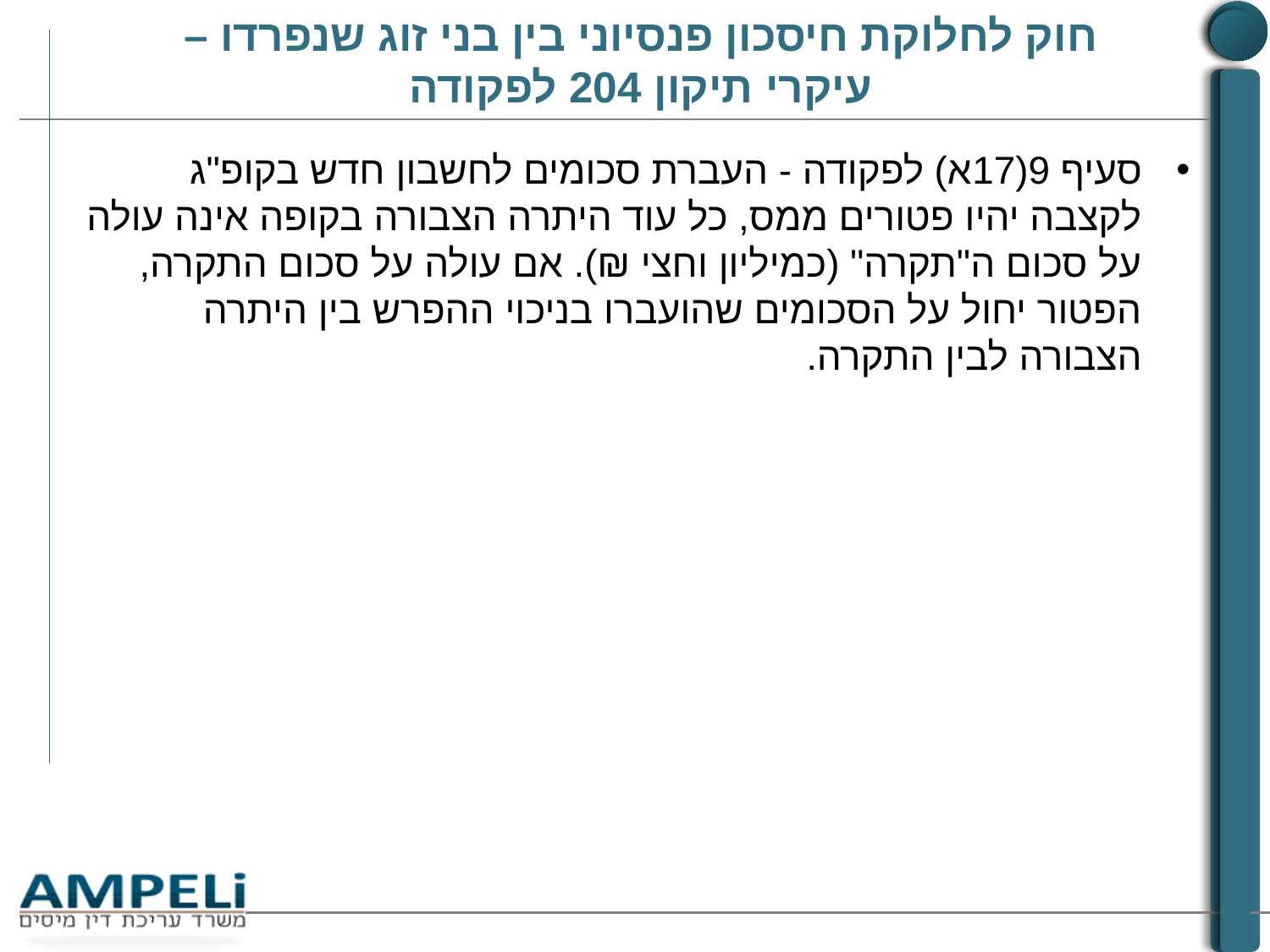

# חוק לחלוקת חיסכון פנסיוני בין בני זוג שנפרדו – עיקרי תיקון 204 לפקודה
סעיף 9(17א) לפקודה - העברת סכומים לחשבון חדש בקופ"ג לקצבה יהיו פטורים ממס, כל עוד היתרה הצבורה בקופה אינה עולה על סכום ה"תקרה" (כמיליון וחצי ₪). אם עולה על סכום התקרה, הפטור יחול על הסכומים שהועברו בניכוי ההפרש בין היתרה הצבורה לבין התקרה.